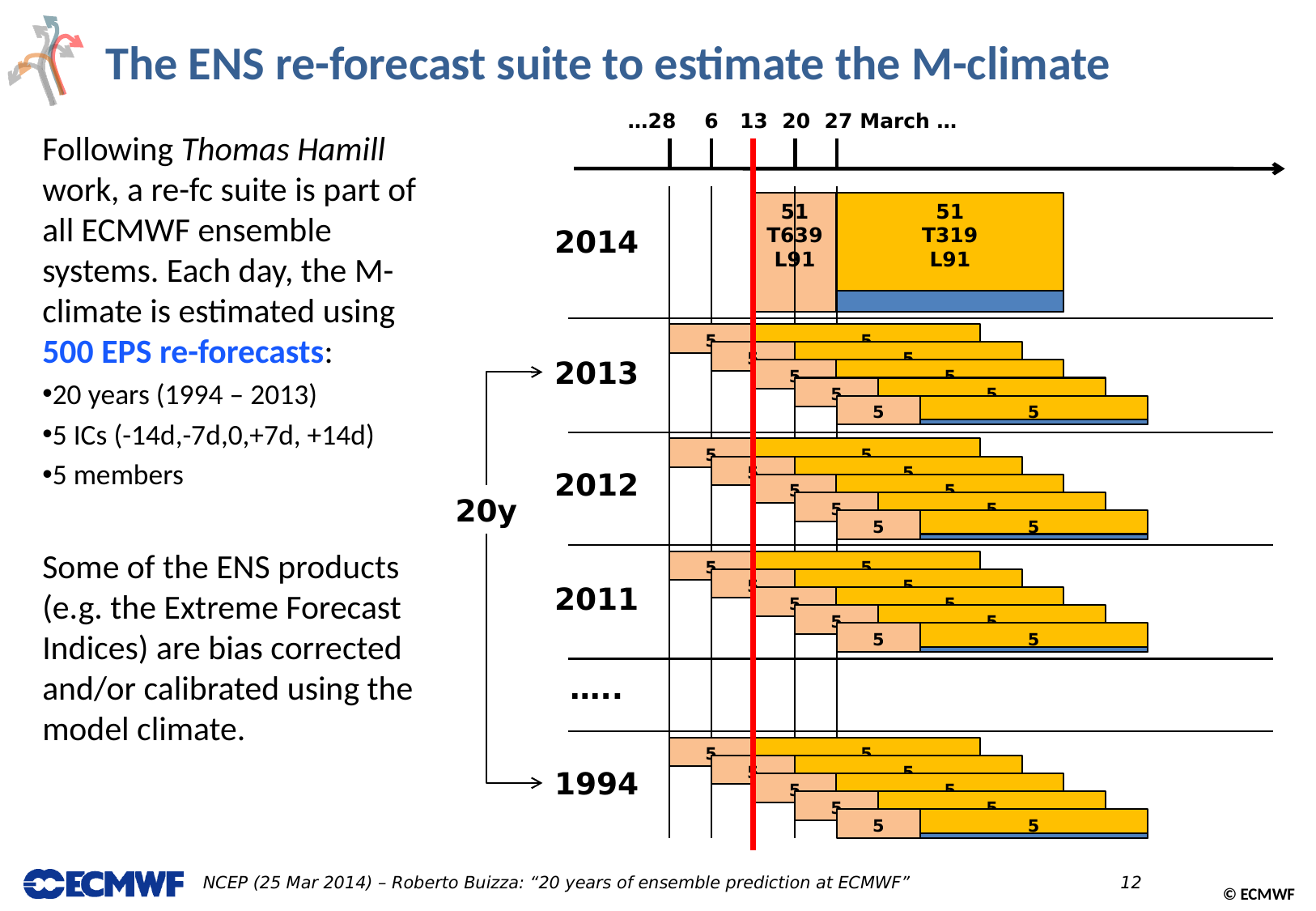

# The ENS re-forecast suite to estimate the M-climate
…28    6   13  20  27 March …
51
T639
L91
51
T319
L91

2014
5
5

5
5

2013
5
5

5
5

5
5

5
5

5
5

2012
5
5

5
5

5
5

5
5

5
5

2011
5
5

5
5

5
5

…..
5
5

5
5

1994
5
5

5
5

5
5

Following Thomas Hamill work, a re-fc suite is part of all ECMWF ensemble systems. Each day, the M-climate is estimated using 500 EPS re-forecasts:
20 years (1994 – 2013)
5 ICs (-14d,-7d,0,+7d, +14d)
5 members

Some of the ENS products (e.g. the Extreme Forecast Indices) are bias corrected and/or calibrated using the model climate.

20y